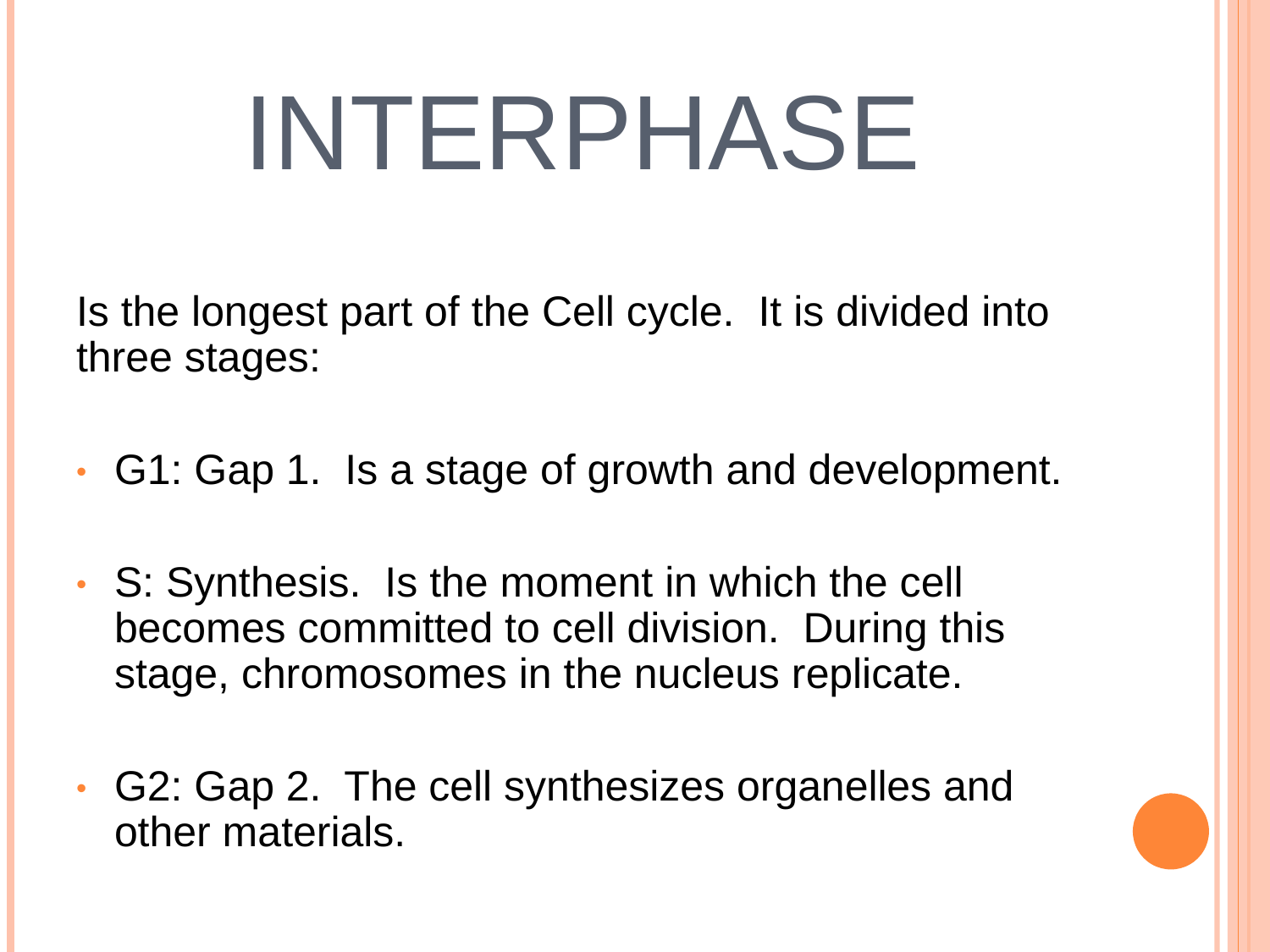

# INTERPHASE

Is the longest part of the Cell cycle.  It is divided into three stages:

G1: Gap 1.  Is a stage of growth and development.

S: Synthesis.  Is the moment in which the cell becomes committed to cell division.  During this stage, chromosomes in the nucleus replicate.

G2: Gap 2.  The cell synthesizes organelles and other materials.